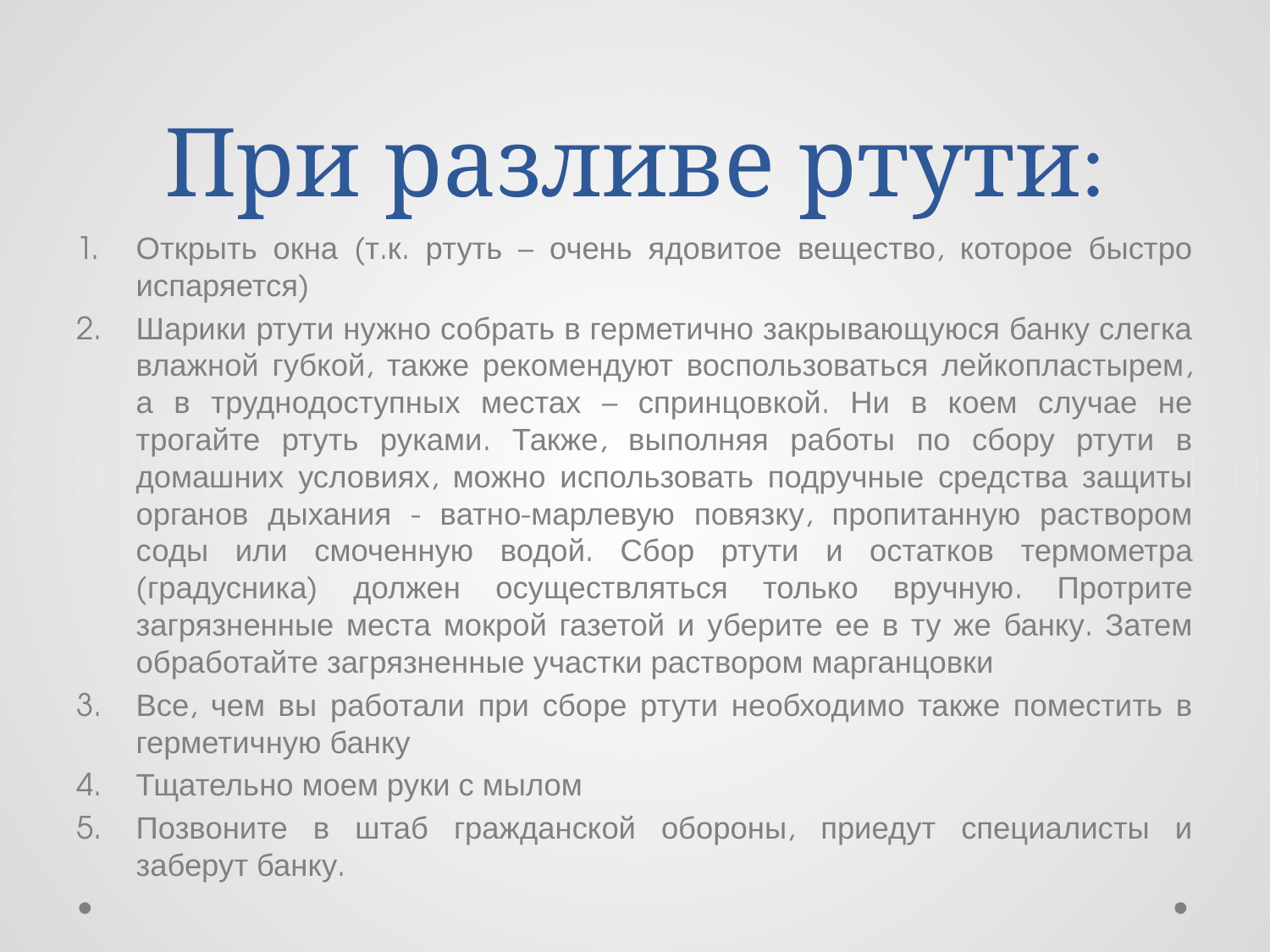

# При разливе ртути:
Открыть окна (т.к. ртуть – очень ядовитое вещество, которое быстро испаряется)
Шарики ртути нужно собрать в герметично закрывающуюся банку слегка влажной губкой, также рекомендуют воспользоваться лейкопластырем, а в труднодоступных местах – спринцовкой. Ни в коем случае не трогайте ртуть руками. Также, выполняя работы по сбору ртути в домашних условиях, можно использовать подручные средства защиты органов дыхания - ватно-марлевую повязку, пропитанную раствором соды или смоченную водой. Сбор ртути и остатков термометра (градусника) должен осуществляться только вручную. Протрите загрязненные места мокрой газетой и уберите ее в ту же банку. Затем обработайте загрязненные участки раствором марганцовки
Все, чем вы работали при сборе ртути необходимо также поместить в герметичную банку
Тщательно моем руки с мылом
Позвоните в штаб гражданской обороны, приедут специалисты и заберут банку.